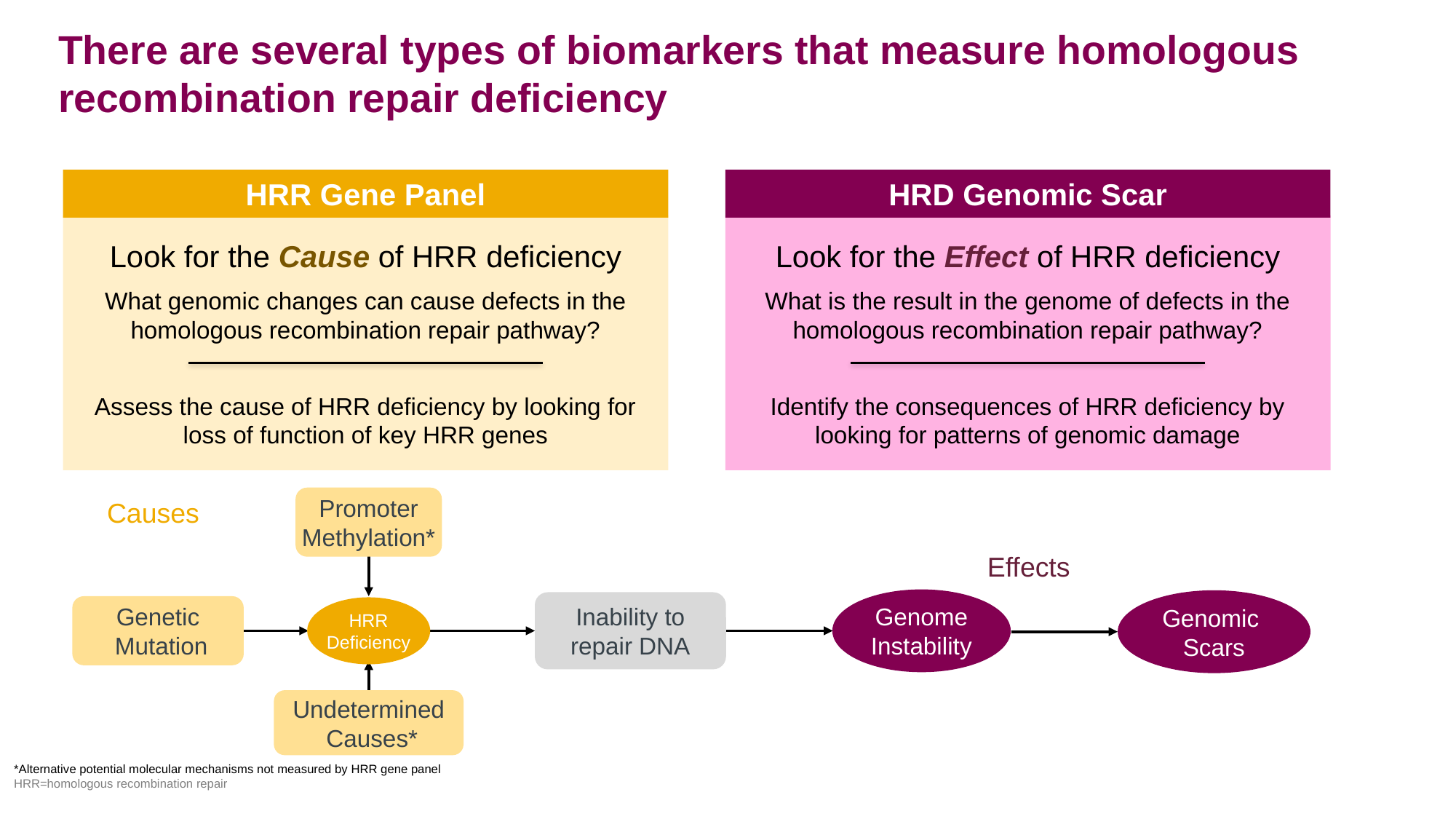

# There are several types of biomarkers that measure homologous recombination repair deficiency
HRR Gene Panel
HRD Genomic Scar
Look for the Cause of HRR deficiency
What genomic changes can cause defects in the homologous recombination repair pathway?

Assess the cause of HRR deficiency by looking for loss of function of key HRR genes
Look for the Effect of HRR deficiency
What is the result in the genome of defects in the homologous recombination repair pathway?

Identify the consequences of HRR deficiency by looking for patterns of genomic damage
Causes
Promoter
Methylation*
Effects
Genome
Instability
Genomic
Scars
Inability to
repair DNA
Genetic
 Mutation
HRR
Deficiency
Undetermined
 Causes*
*Alternative potential molecular mechanisms not measured by HRR gene panel
HRR=homologous recombination repair